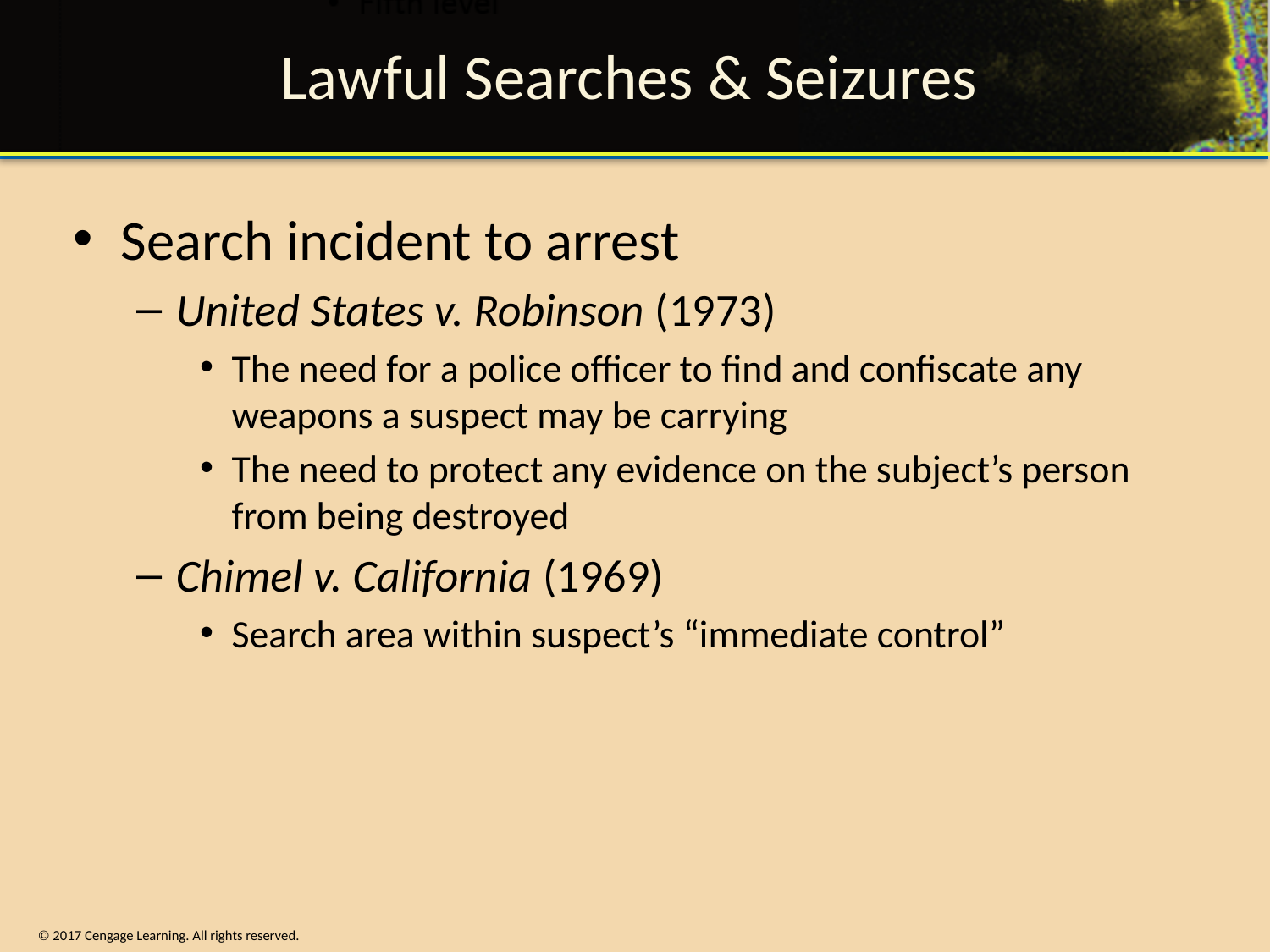

# Lawful Searches & Seizures
Search incident to arrest
United States v. Robinson (1973)
The need for a police officer to find and confiscate any weapons a suspect may be carrying
The need to protect any evidence on the subject’s person from being destroyed
Chimel v. California (1969)
Search area within suspect’s “immediate control”